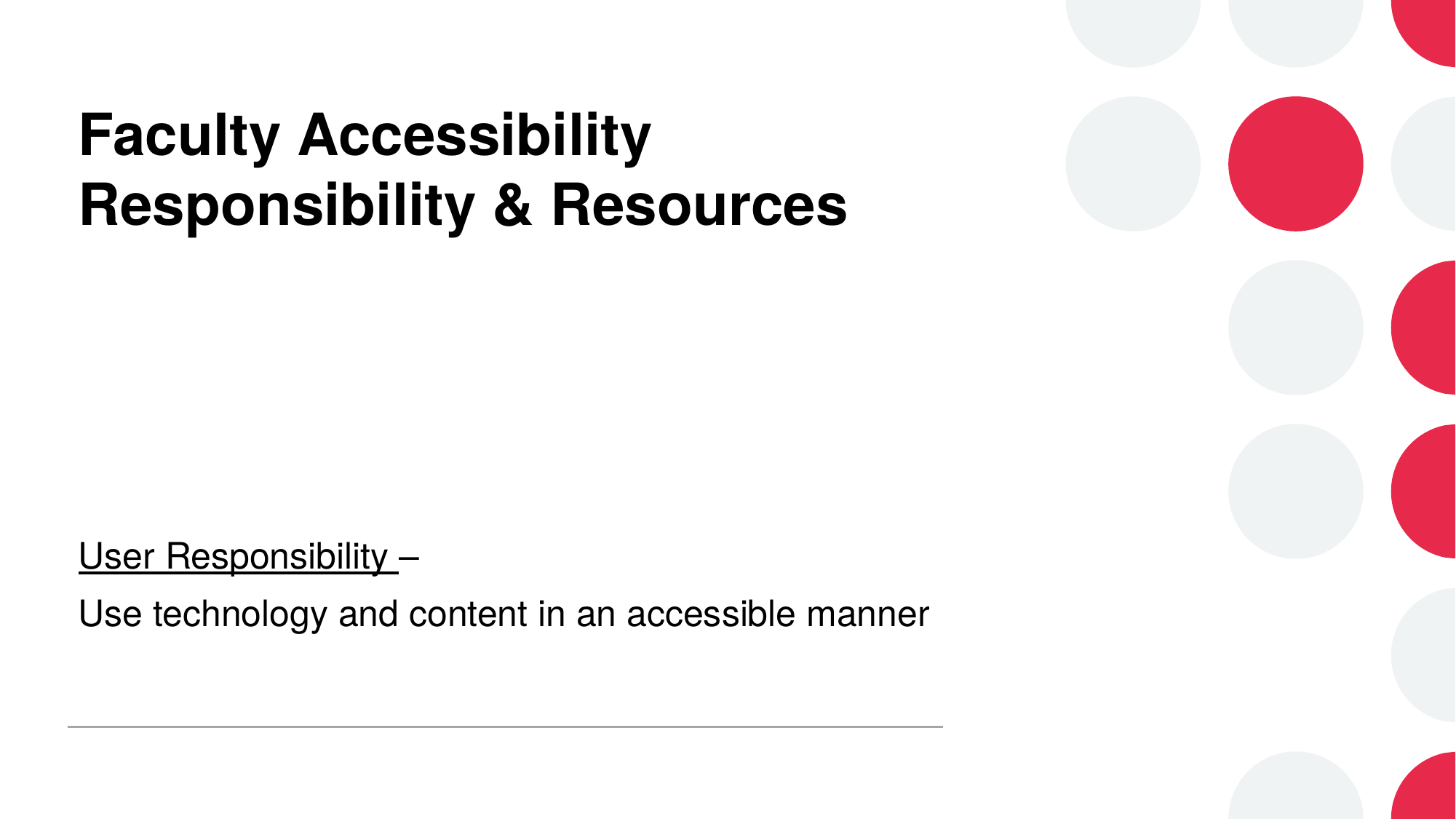

# Faculty Accessibility Responsibility & Resources
User Responsibility –
Use technology and content in an accessible manner